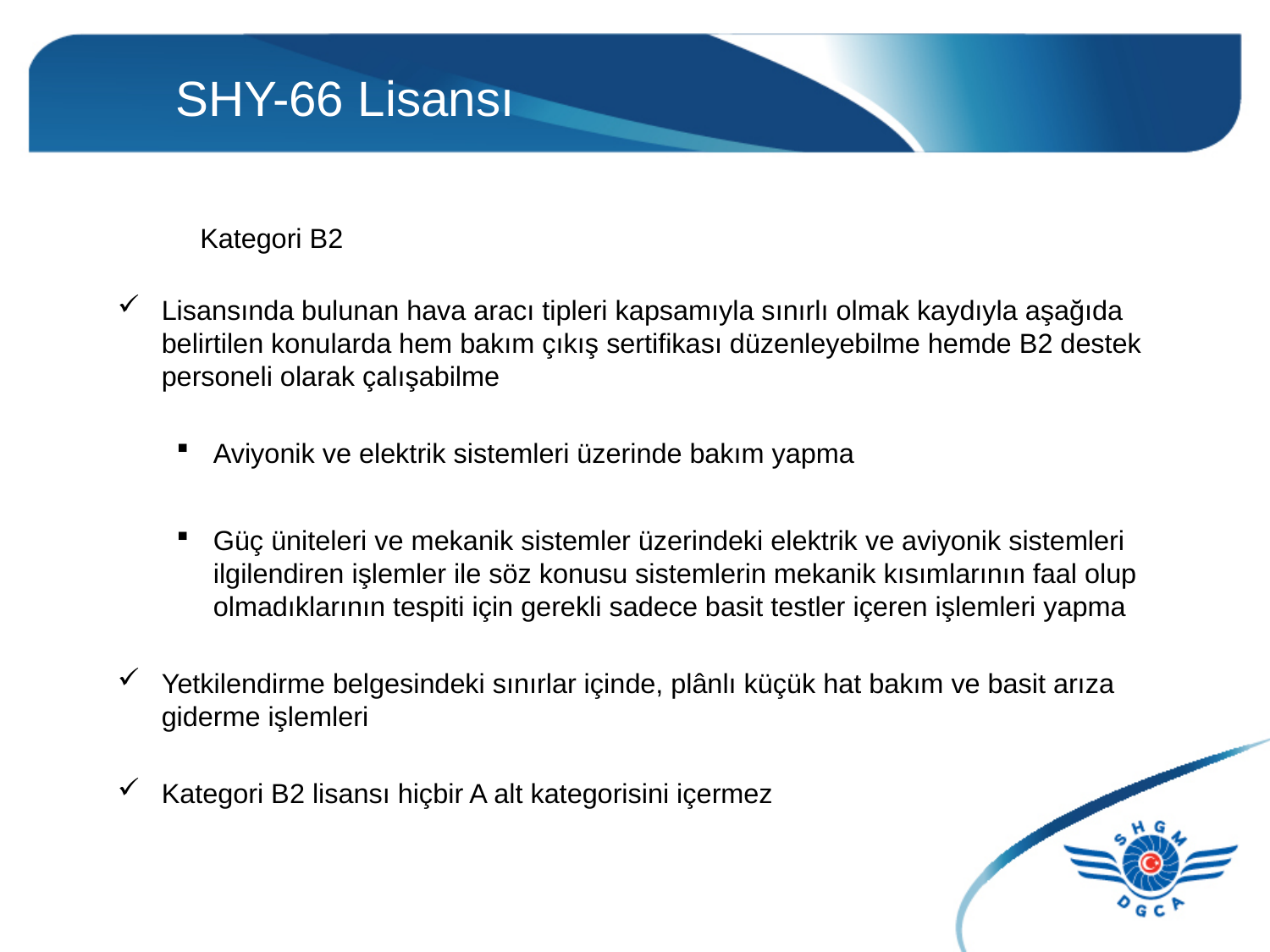

# SHY-66 Lisansı

	Kategori B2

Lisansında bulunan hava aracı tipleri kapsamıyla sınırlı olmak kaydıyla aşağıda belirtilen konularda hem bakım çıkış sertifikası düzenleyebilme hemde B2 destek personeli olarak çalışabilme

Aviyonik ve elektrik sistemleri üzerinde bakım yapma

Güç üniteleri ve mekanik sistemler üzerindeki elektrik ve aviyonik sistemleri ilgilendiren işlemler ile söz konusu sistemlerin mekanik kısımlarının faal olup olmadıklarının tespiti için gerekli sadece basit testler içeren işlemleri yapma

Yetkilendirme belgesindeki sınırlar içinde, plânlı küçük hat bakım ve basit arıza giderme işlemleri

Kategori B2 lisansı hiçbir A alt kategorisini içermez